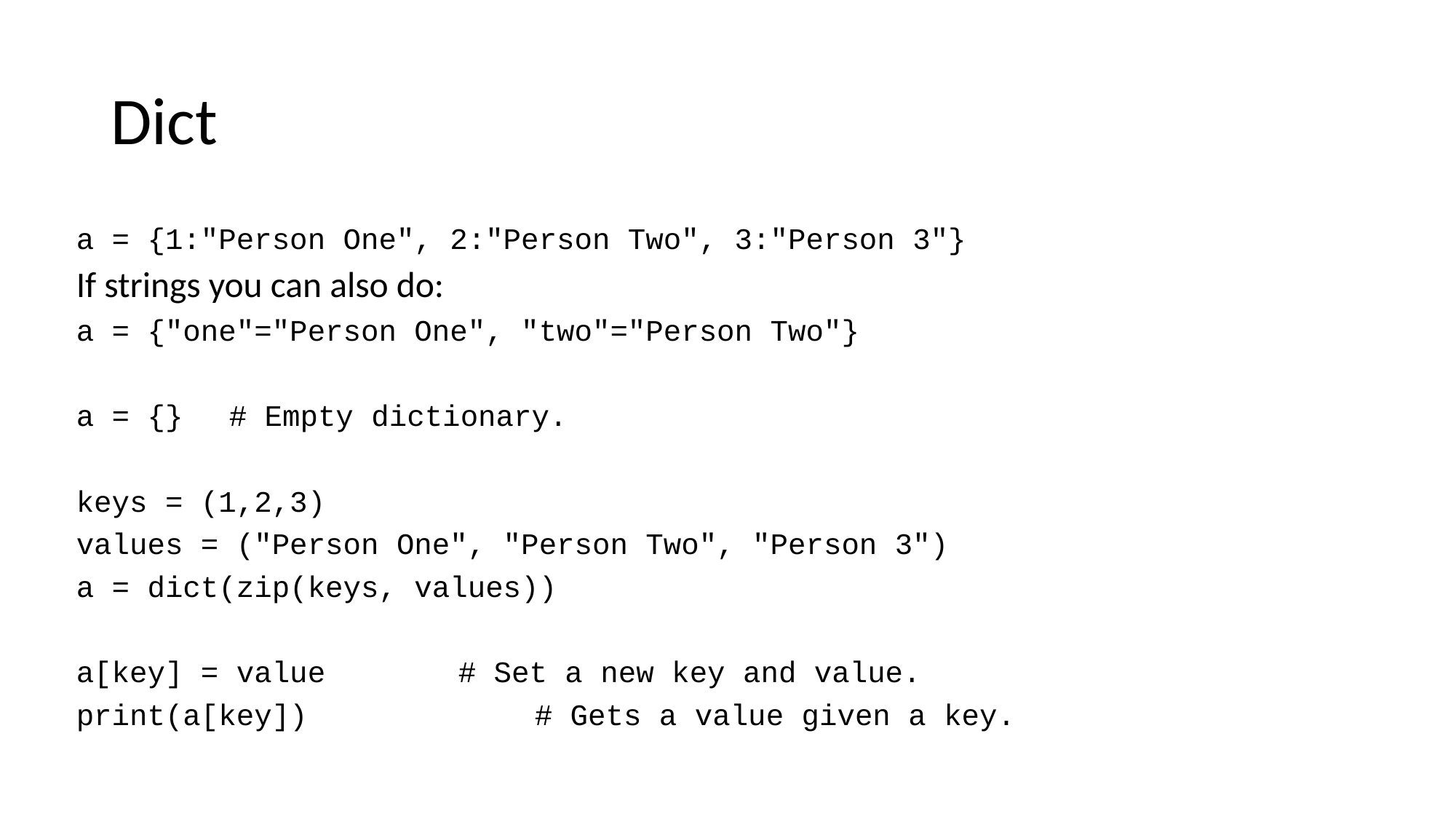

# Dict
a = {1:"Person One", 2:"Person Two", 3:"Person 3"}
If strings you can also do:
a = {"one"="Person One", "two"="Person Two"}

a = {}	# Empty dictionary.

keys = (1,2,3)
values = ("Person One", "Person Two", "Person 3")
a = dict(zip(keys, values))

a[key] = value		# Set a new key and value.
print(a[key])			# Gets a value given a key.